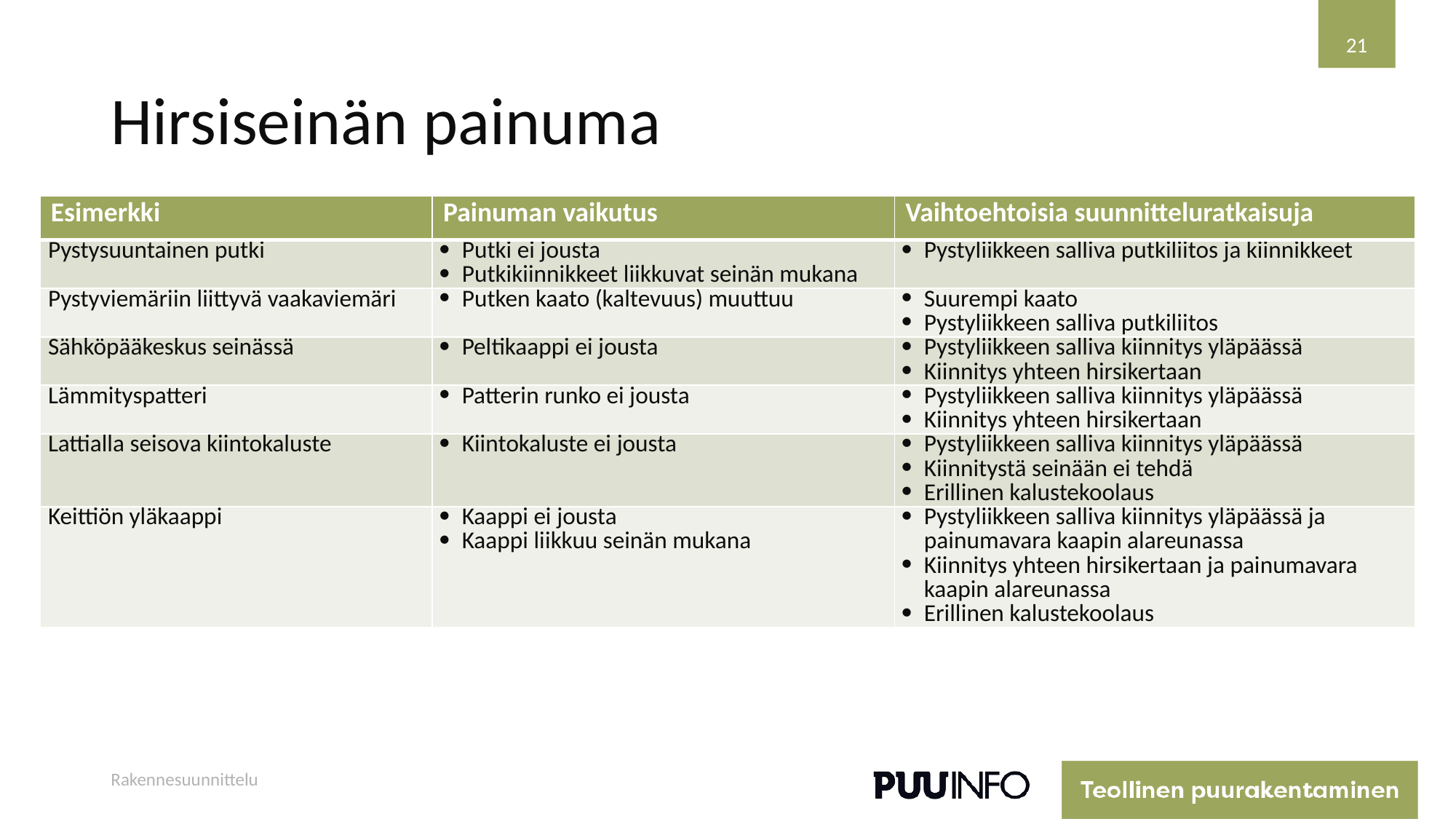

21
# Hirsiseinän painuma
| Esimerkki | Painuman vaikutus | Vaihtoehtoisia suunnitteluratkaisuja |
| --- | --- | --- |
| Pystysuuntainen putki | Putki ei jousta Putkikiinnikkeet liikkuvat seinän mukana | Pystyliikkeen salliva putkiliitos ja kiinnikkeet |
| Pystyviemäriin liittyvä vaakaviemäri | Putken kaato (kaltevuus) muuttuu | Suurempi kaato Pystyliikkeen salliva putkiliitos |
| Sähköpääkeskus seinässä | Peltikaappi ei jousta | Pystyliikkeen salliva kiinnitys yläpäässä Kiinnitys yhteen hirsikertaan |
| Lämmityspatteri | Patterin runko ei jousta | Pystyliikkeen salliva kiinnitys yläpäässä Kiinnitys yhteen hirsikertaan |
| Lattialla seisova kiintokaluste | Kiintokaluste ei jousta | Pystyliikkeen salliva kiinnitys yläpäässä Kiinnitystä seinään ei tehdä Erillinen kalustekoolaus |
| Keittiön yläkaappi | Kaappi ei jousta Kaappi liikkuu seinän mukana | Pystyliikkeen salliva kiinnitys yläpäässä ja painumavara kaapin alareunassa Kiinnitys yhteen hirsikertaan ja painumavara kaapin alareunassa Erillinen kalustekoolaus |
Rakennesuunnittelu